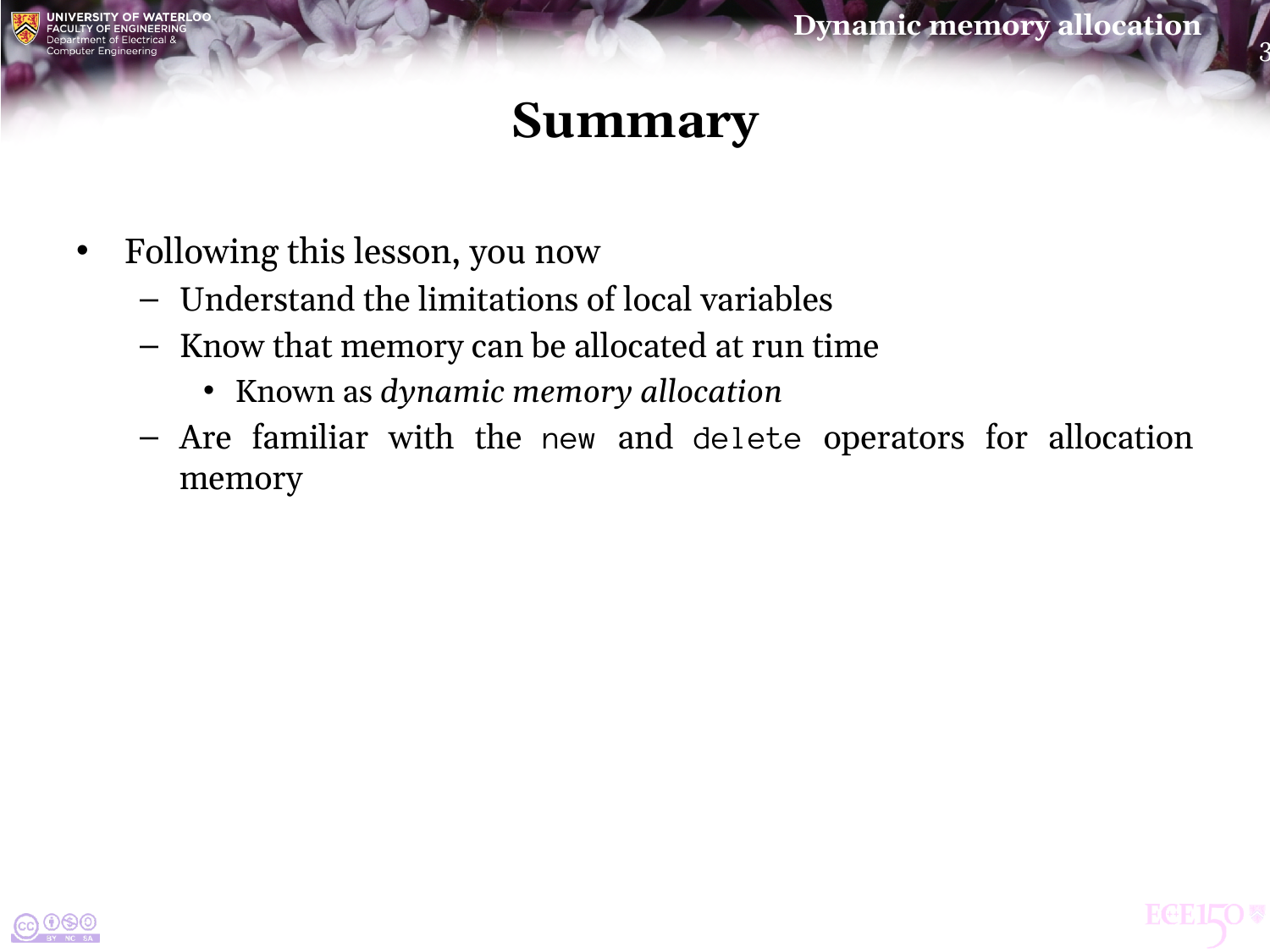

# Summary
Following this lesson, you now
Understand the limitations of local variables
Know that memory can be allocated at run time
Known as dynamic memory allocation
Are familiar with the new and delete operators for allocation memory